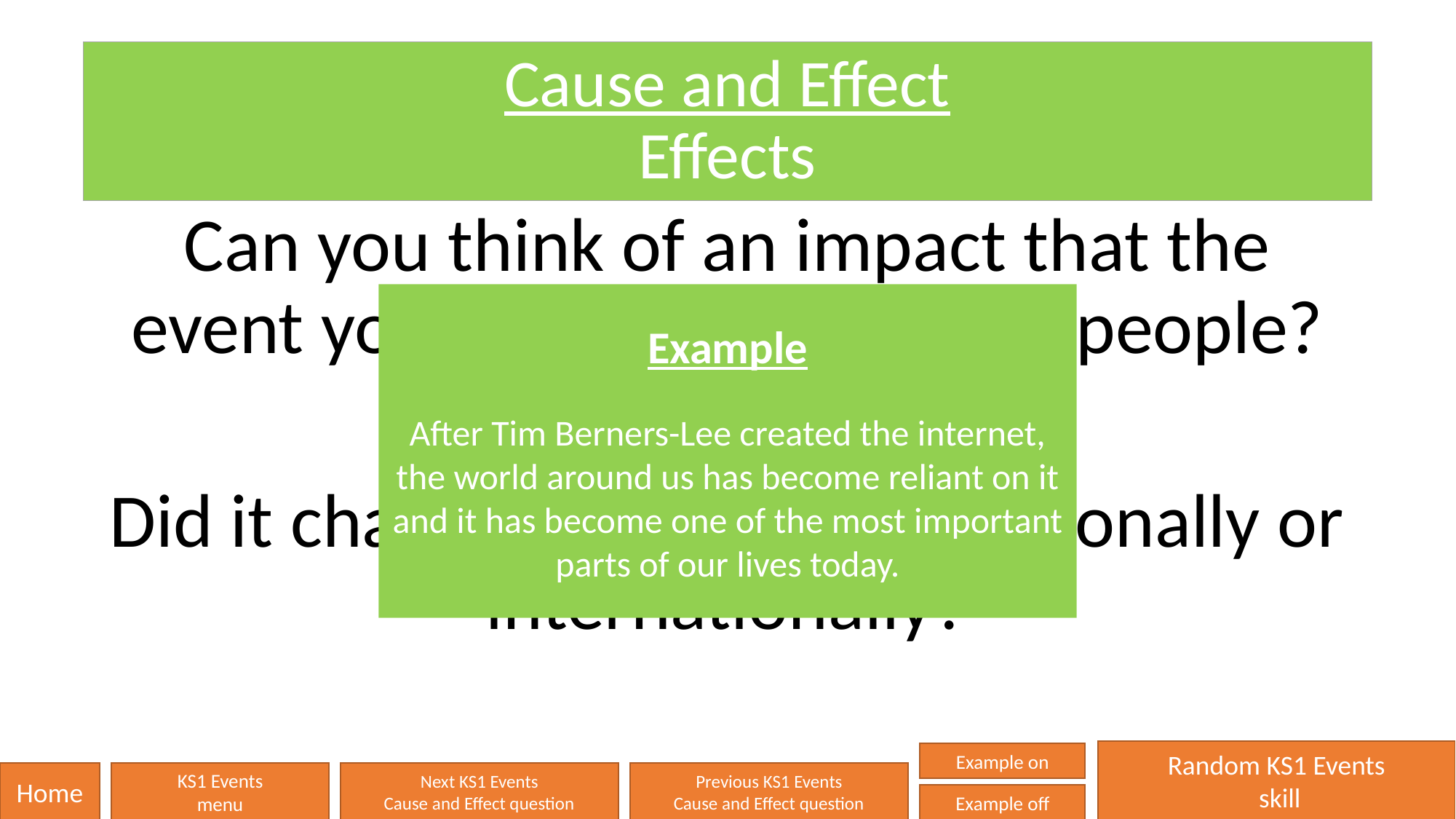

# Cause and Effect Effects
Can you think of an impact that the event you are studying had on people?

Did it change things locally, nationally or internationally?
Example

After Tim Berners-Lee created the internet, the world around us has become reliant on it and it has become one of the most important parts of our lives today.
Random KS1 Events
 skill
Example on
Home
KS1 Events
menu
Next KS1 Events
Cause and Effect question
Previous KS1 Events
Cause and Effect question
Example off